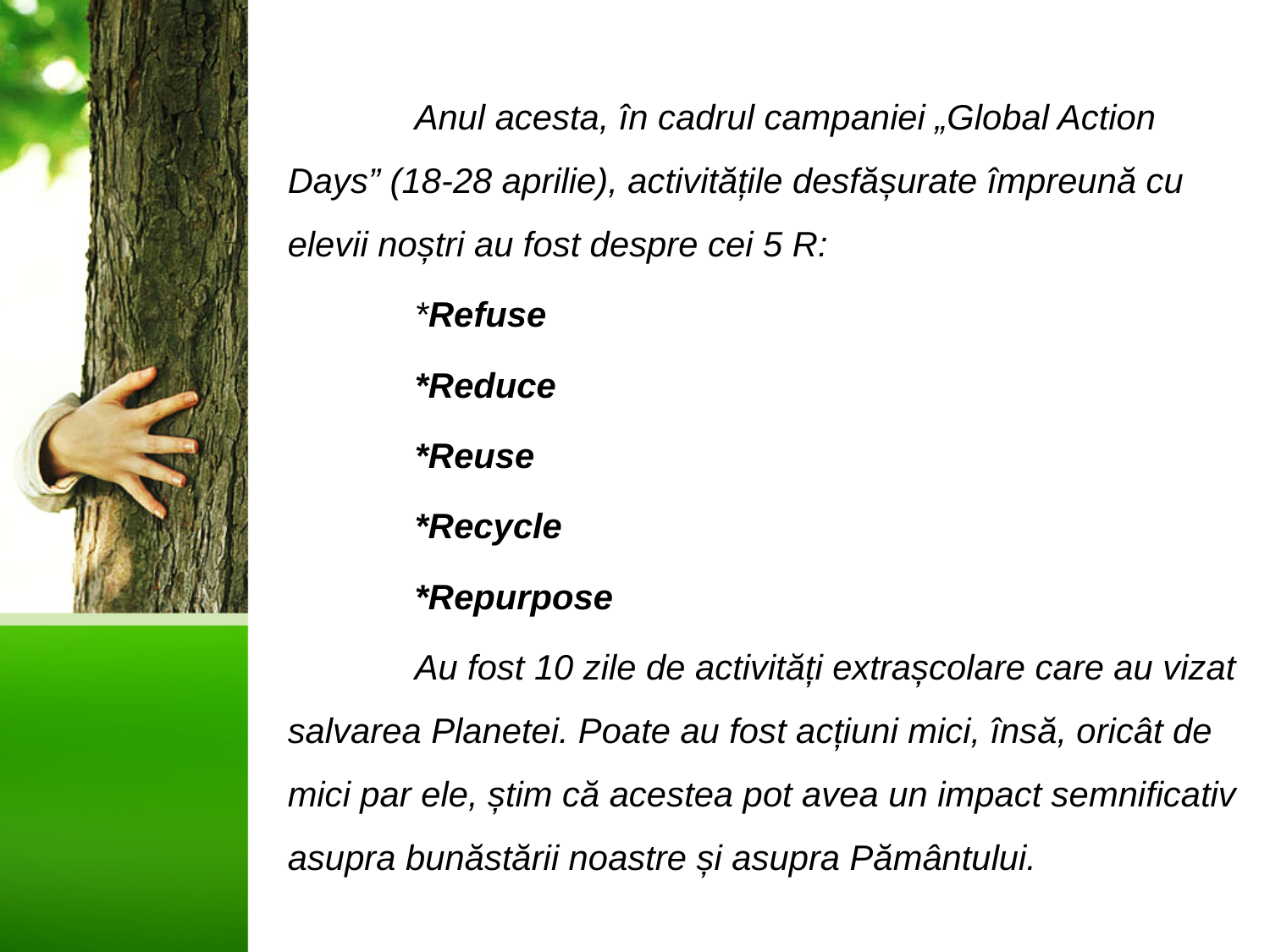

Anul acesta, în cadrul campaniei „Global Action Days” (18-28 aprilie), activitățile desfășurate împreună cu elevii noștri au fost despre cei 5 R:
 	*Refuse
 	*Reduce
 	*Reuse
 	*Recycle
 	*Repurpose
	Au fost 10 zile de activități extrașcolare care au vizat salvarea Planetei. Poate au fost acțiuni mici, însă, oricât de mici par ele, știm că acestea pot avea un impact semnificativ asupra bunăstării noastre și asupra Pământului.